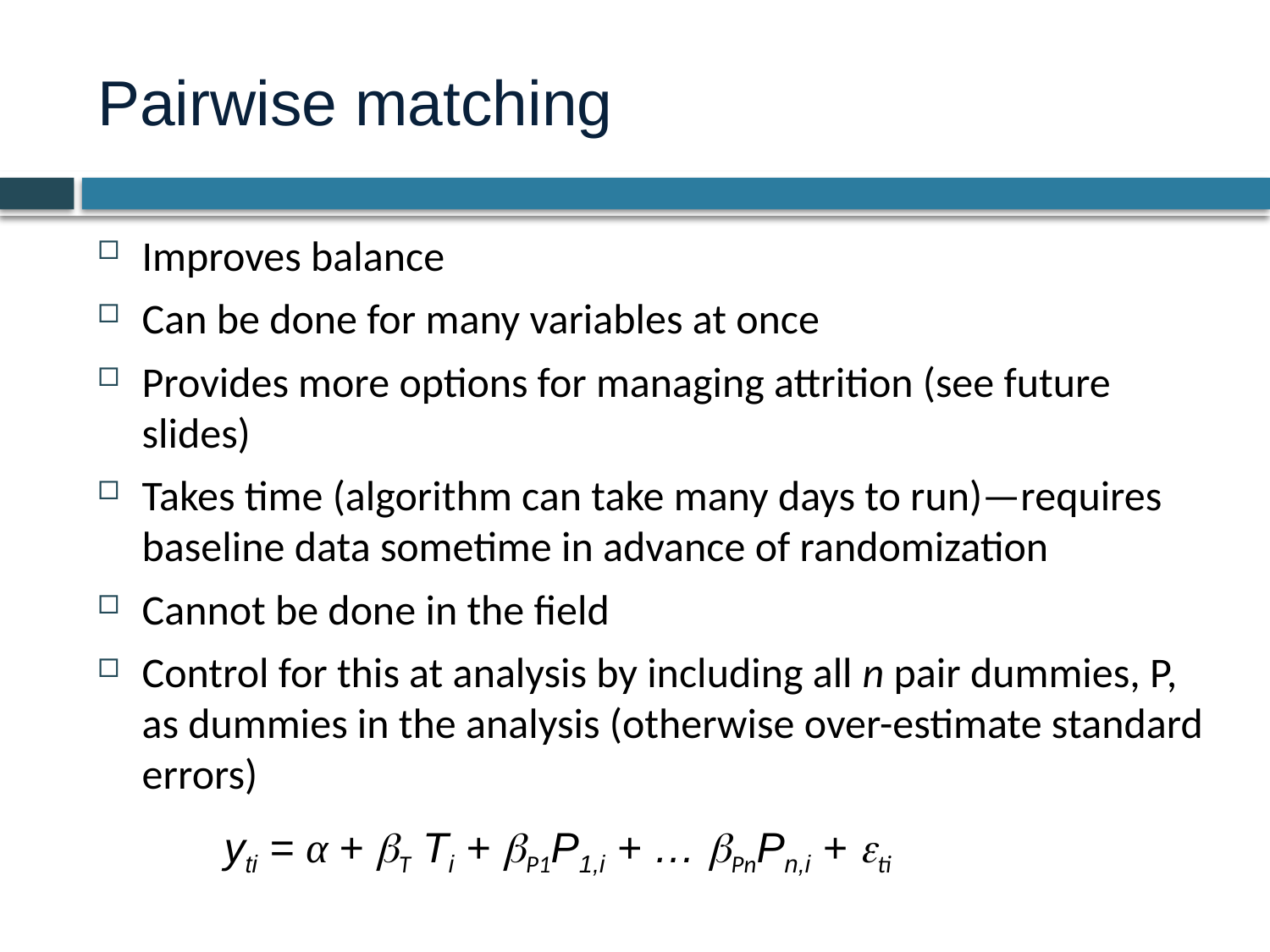

# Pairwise matching
Improves balance
Can be done for many variables at once
Provides more options for managing attrition (see future slides)
Takes time (algorithm can take many days to run)—requires baseline data sometime in advance of randomization
Cannot be done in the field
Control for this at analysis by including all n pair dummies, P, as dummies in the analysis (otherwise over-estimate standard errors)

yti = α + βT Ti + βP1P1,i + … βPnPn,i + εti